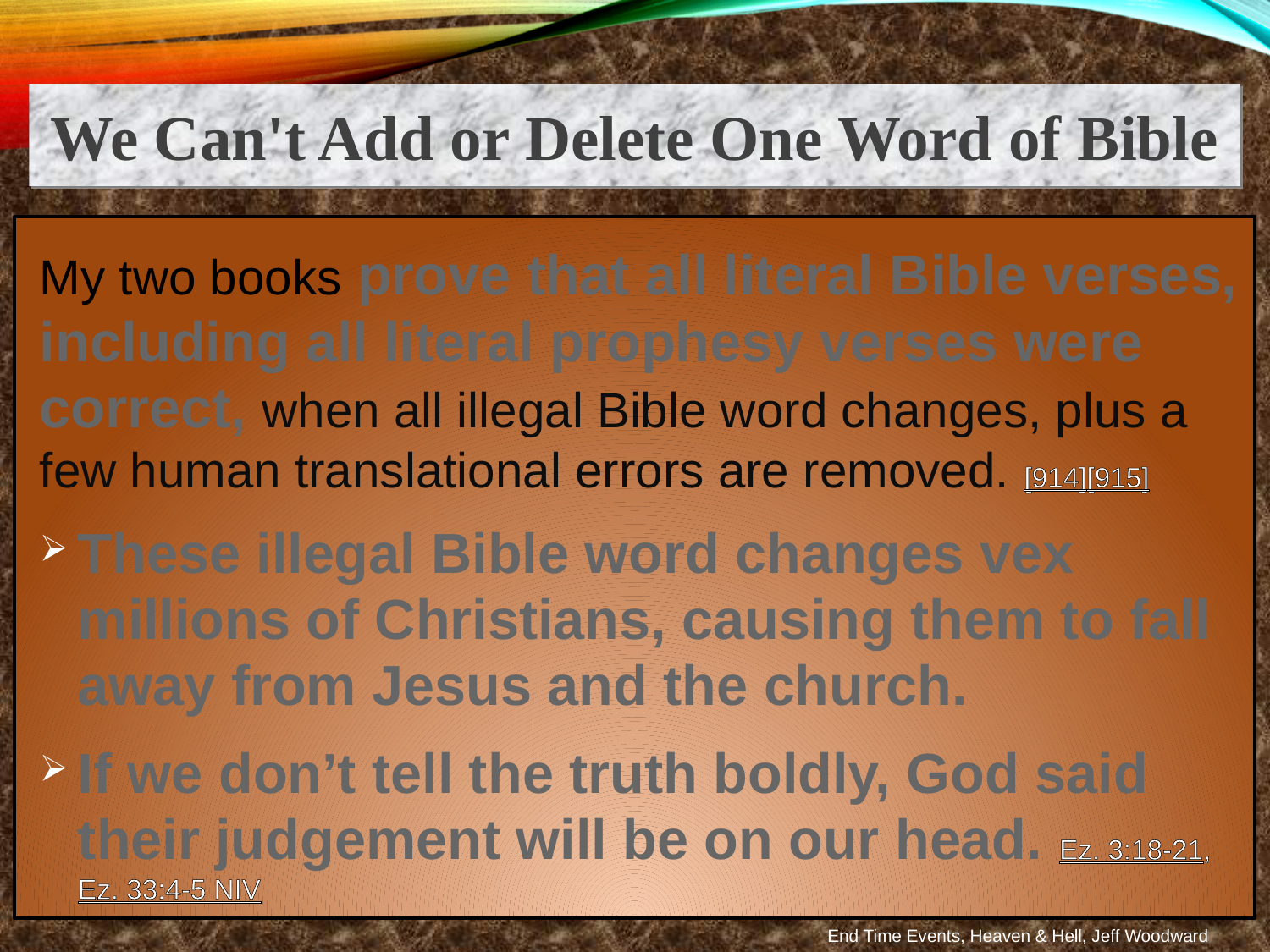

We Can't Add or Delete One Word of Bible
My two books prove that all literal Bible verses, including all literal prophesy verses were correct, when all illegal Bible word changes, plus a few human translational errors are removed. [914][915]
These illegal Bible word changes vex millions of Christians, causing them to fall away from Jesus and the church.
If we don’t tell the truth boldly, God said their judgement will be on our head. Ez. 3:18-21, Ez. 33:4-5 NIV
End Time Events, Heaven & Hell, Jeff Woodward